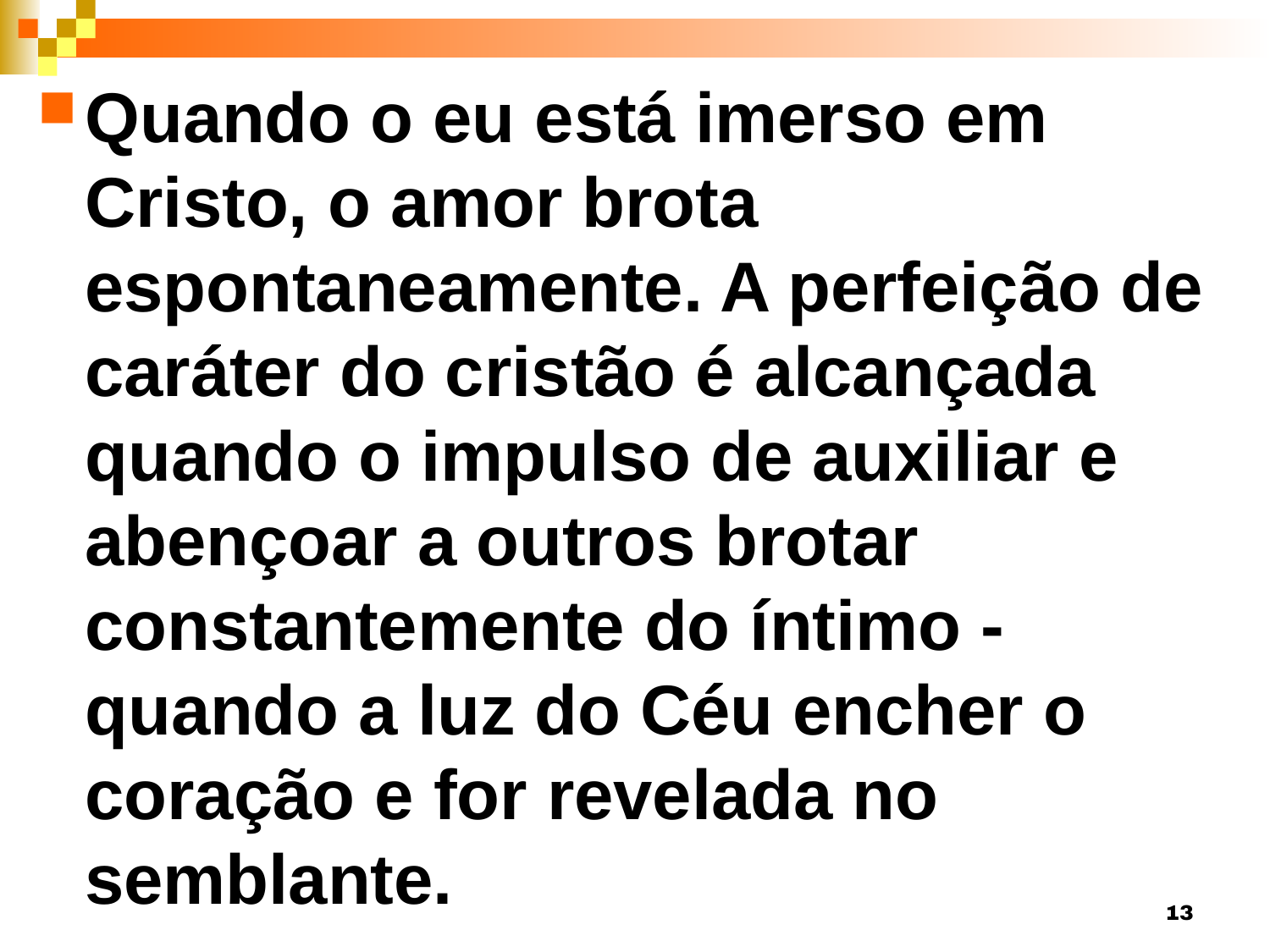

Quando o eu está imerso em Cristo, o amor brota espontaneamente. A perfeição de caráter do cristão é alcançada quando o impulso de auxiliar e abençoar a outros brotar constantemente do íntimo - quando a luz do Céu encher o coração e for revelada no semblante.
13